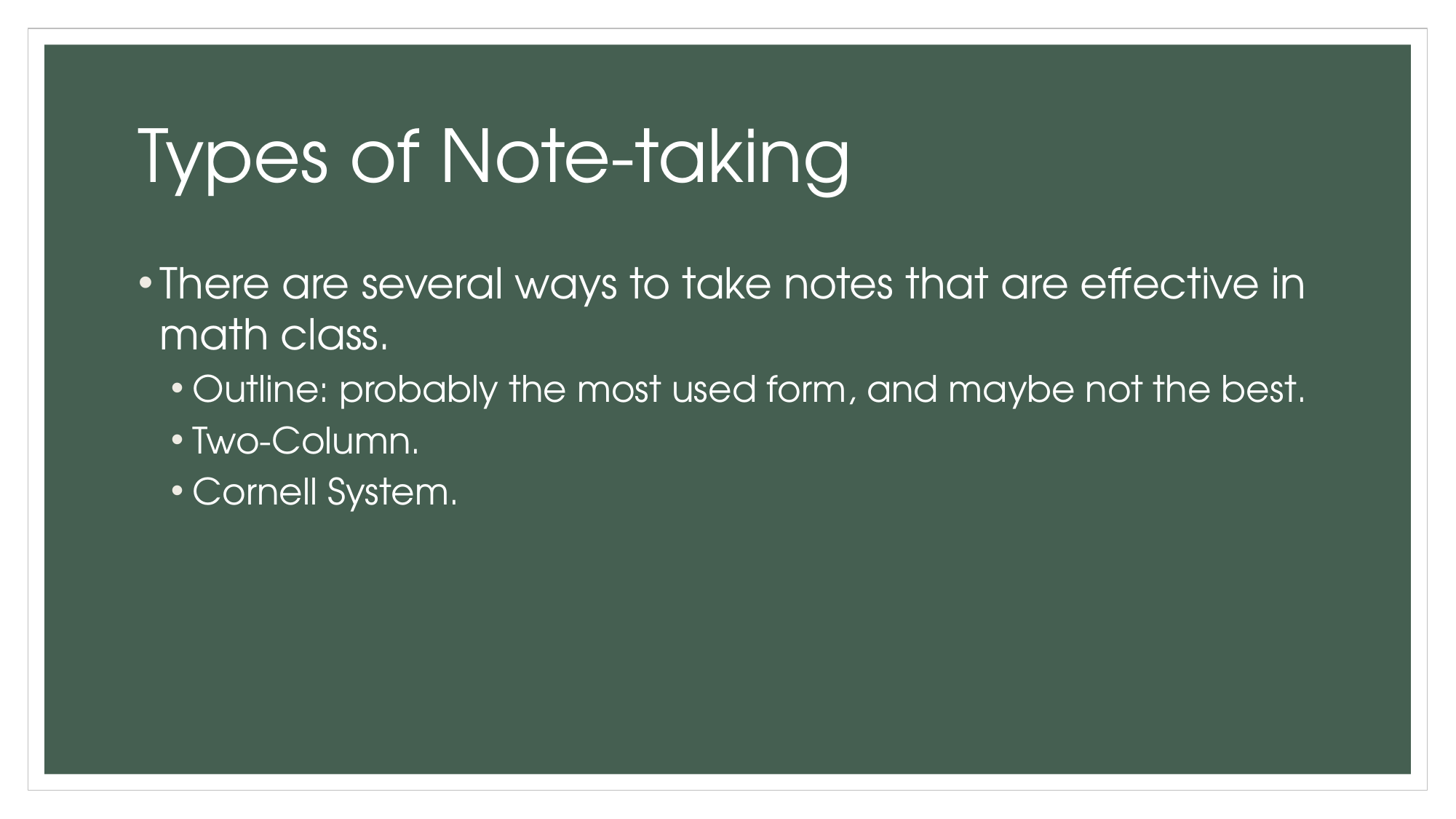

# Types of Note-taking
There are several ways to take notes that are effective in math class.
Outline: probably the most used form, and maybe not the best.
Two-Column.
Cornell System.